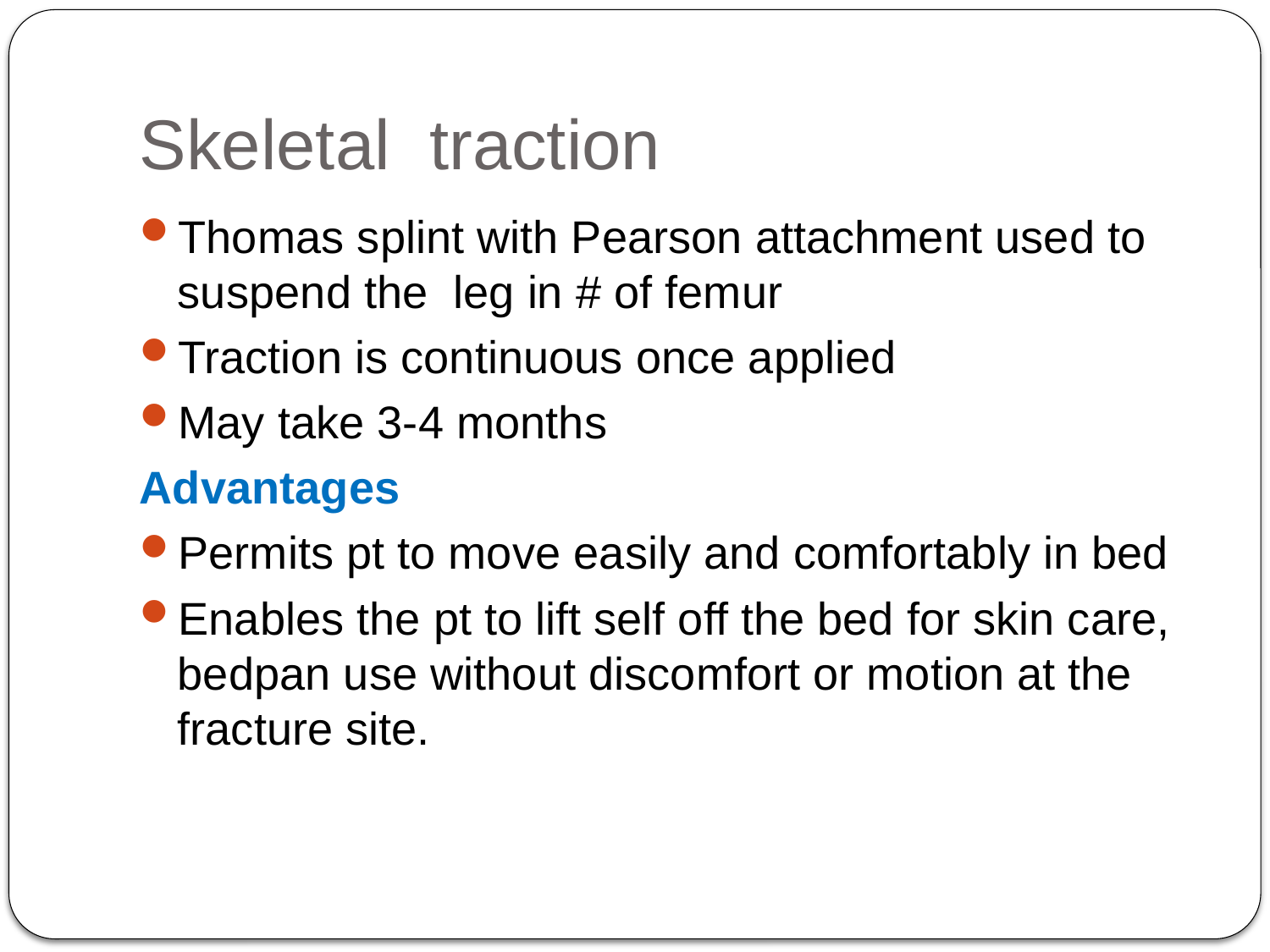

# Skeletal  traction
Thomas splint with Pearson attachment used to suspend the  leg in # of femur
Traction is continuous once applied
May take 3-4 months
Advantages
Permits pt to move easily and comfortably in bed
Enables the pt to lift self off the bed for skin care, bedpan use without discomfort or motion at the fracture site.